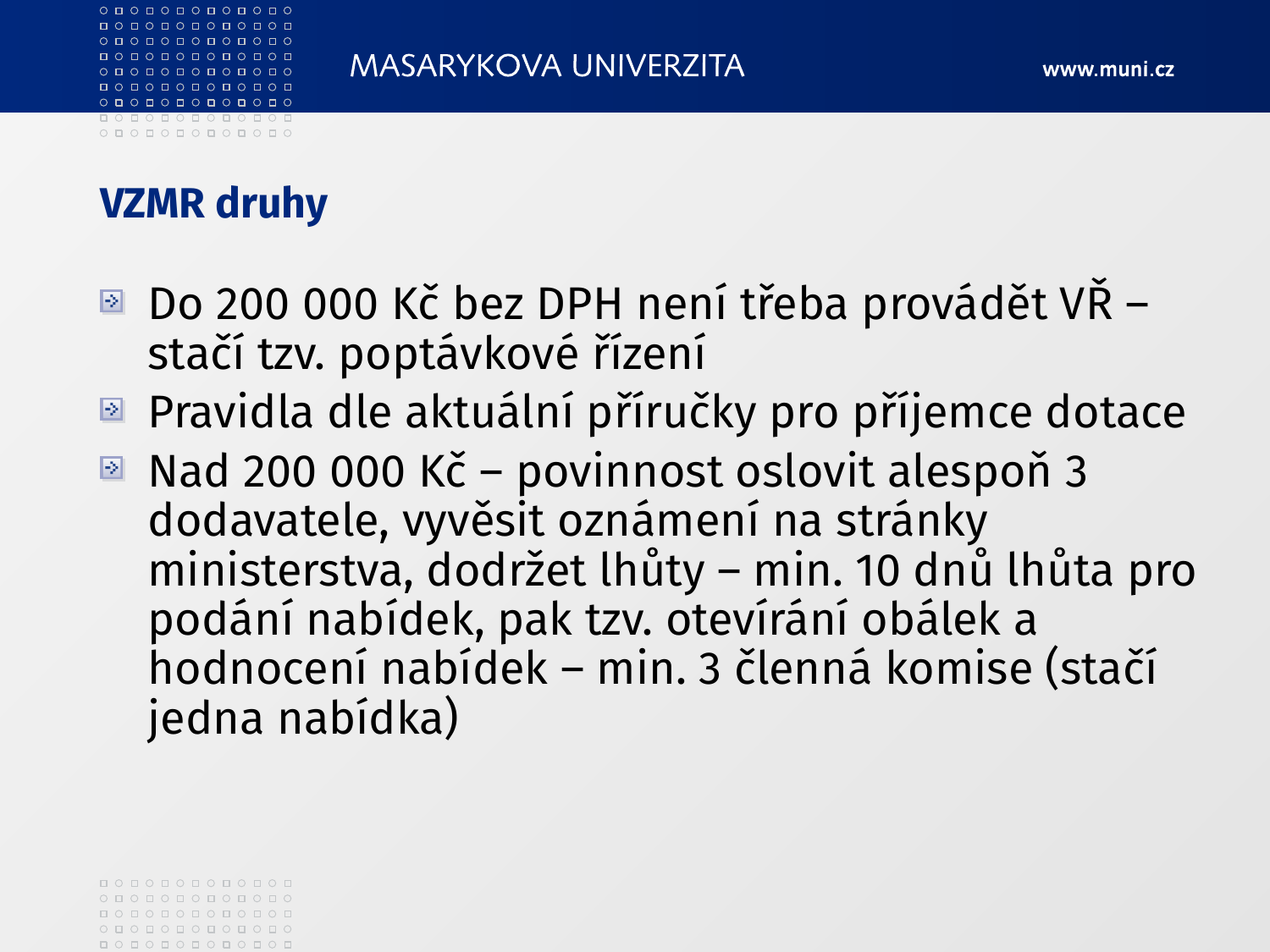

VZMR druhy
Do 200 000 Kč bez DPH není třeba provádět VŘ – stačí tzv. poptávkové řízení
Pravidla dle aktuální příručky pro příjemce dotace
Nad 200 000 Kč – povinnost oslovit alespoň 3 dodavatele, vyvěsit oznámení na stránky ministerstva, dodržet lhůty – min. 10 dnů lhůta pro podání nabídek, pak tzv. otevírání obálek a hodnocení nabídek – min. 3 členná komise (stačí jedna nabídka)